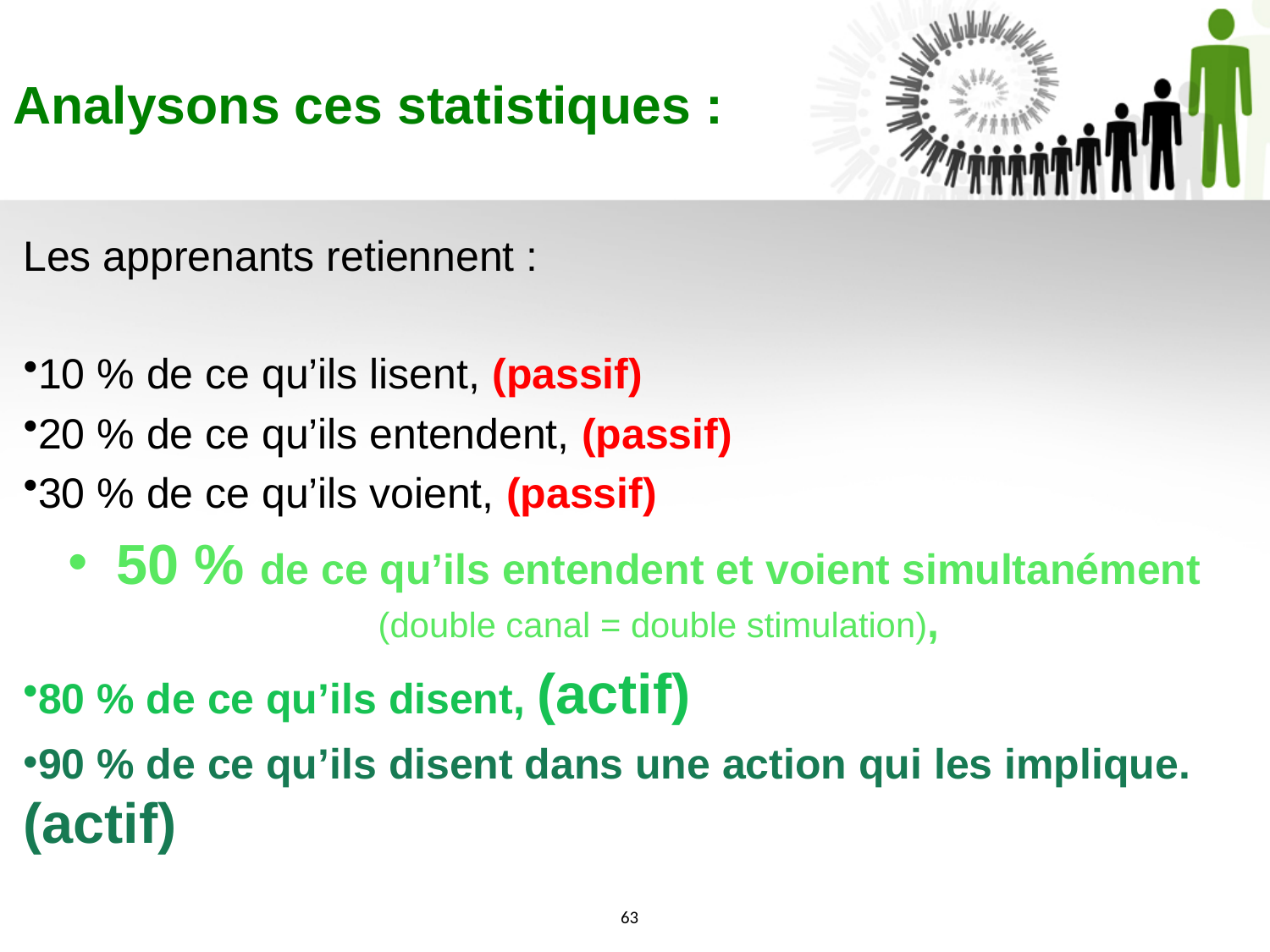

Analysons ces statistiques :
Les apprenants retiennent :

10 % de ce qu’ils lisent, (passif)
20 % de ce qu’ils entendent, (passif)
30 % de ce qu’ils voient, (passif)
50 % de ce qu’ils entendent et voient simultanément (double canal = double stimulation),
80 % de ce qu’ils disent, (actif)
90 % de ce qu’ils disent dans une action qui les implique. (actif)
63